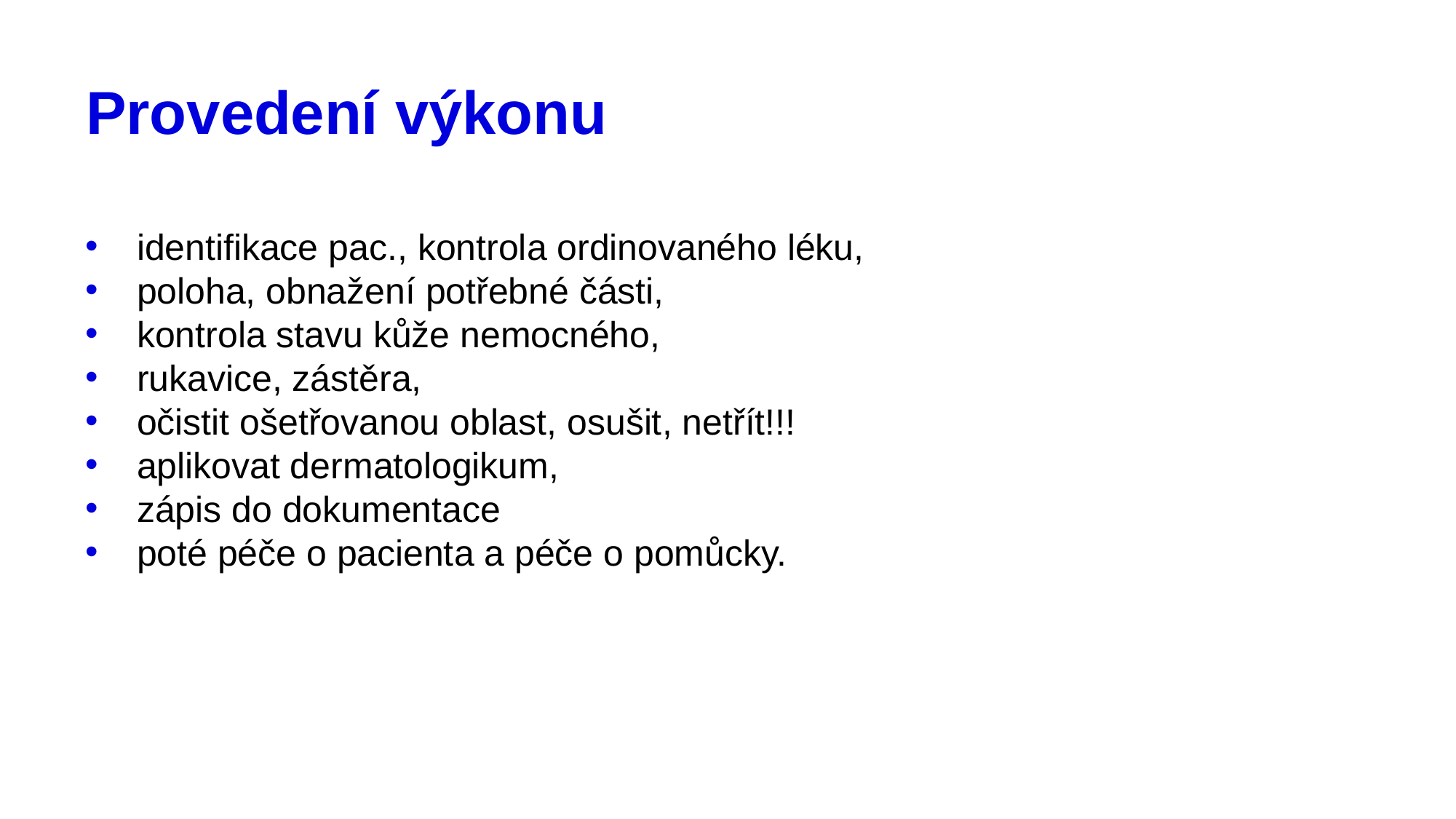

# Provedení výkonu
 identifikace pac., kontrola ordinovaného léku,
 poloha, obnažení potřebné části,
 kontrola stavu kůže nemocného,
 rukavice, zástěra,
 očistit ošetřovanou oblast, osušit, netřít!!!
 aplikovat dermatologikum,
 zápis do dokumentace
 poté péče o pacienta a péče o pomůcky.